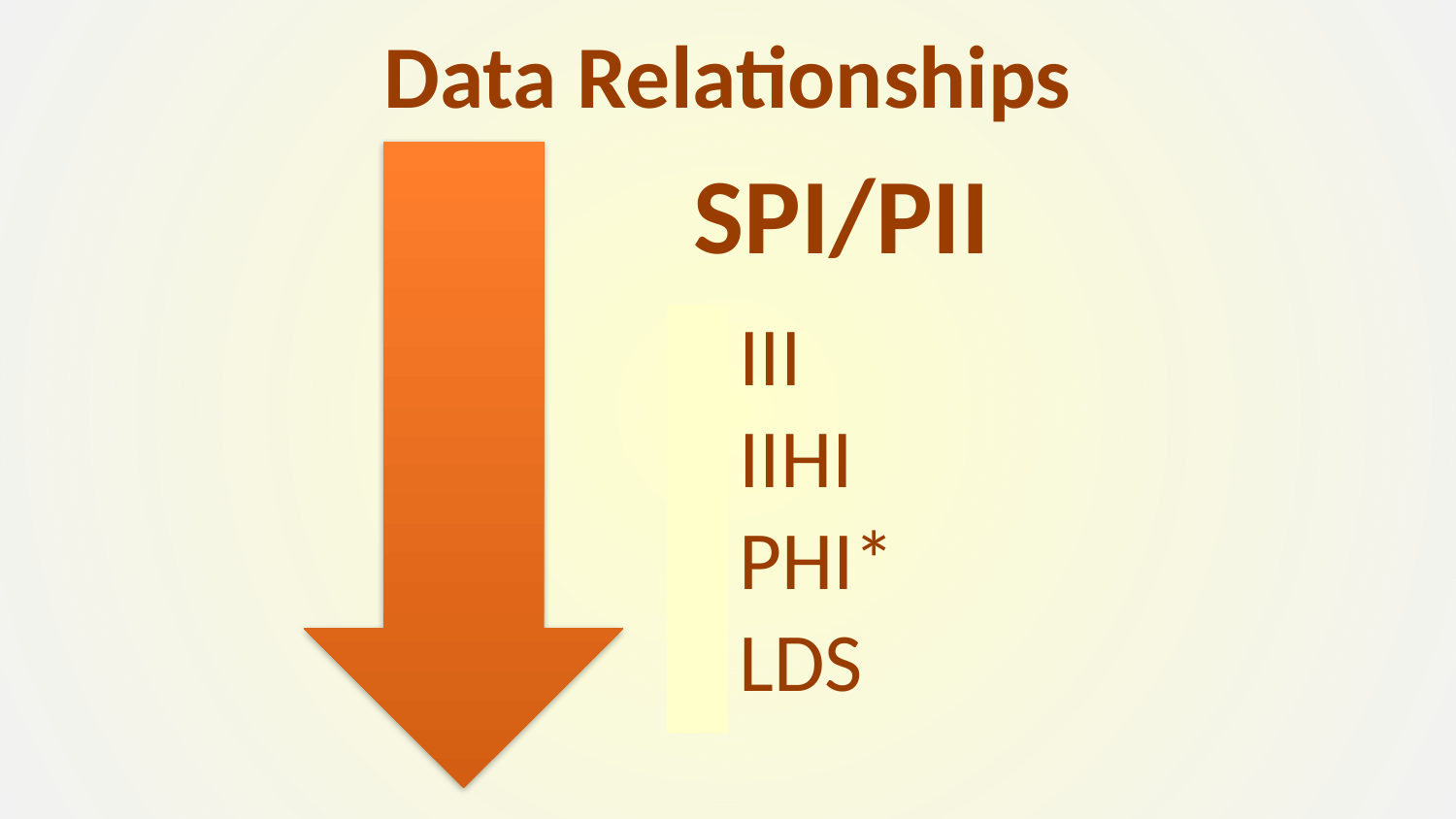

Data Relationships
SPI/PII
III
IIHI
PHI*
LDS